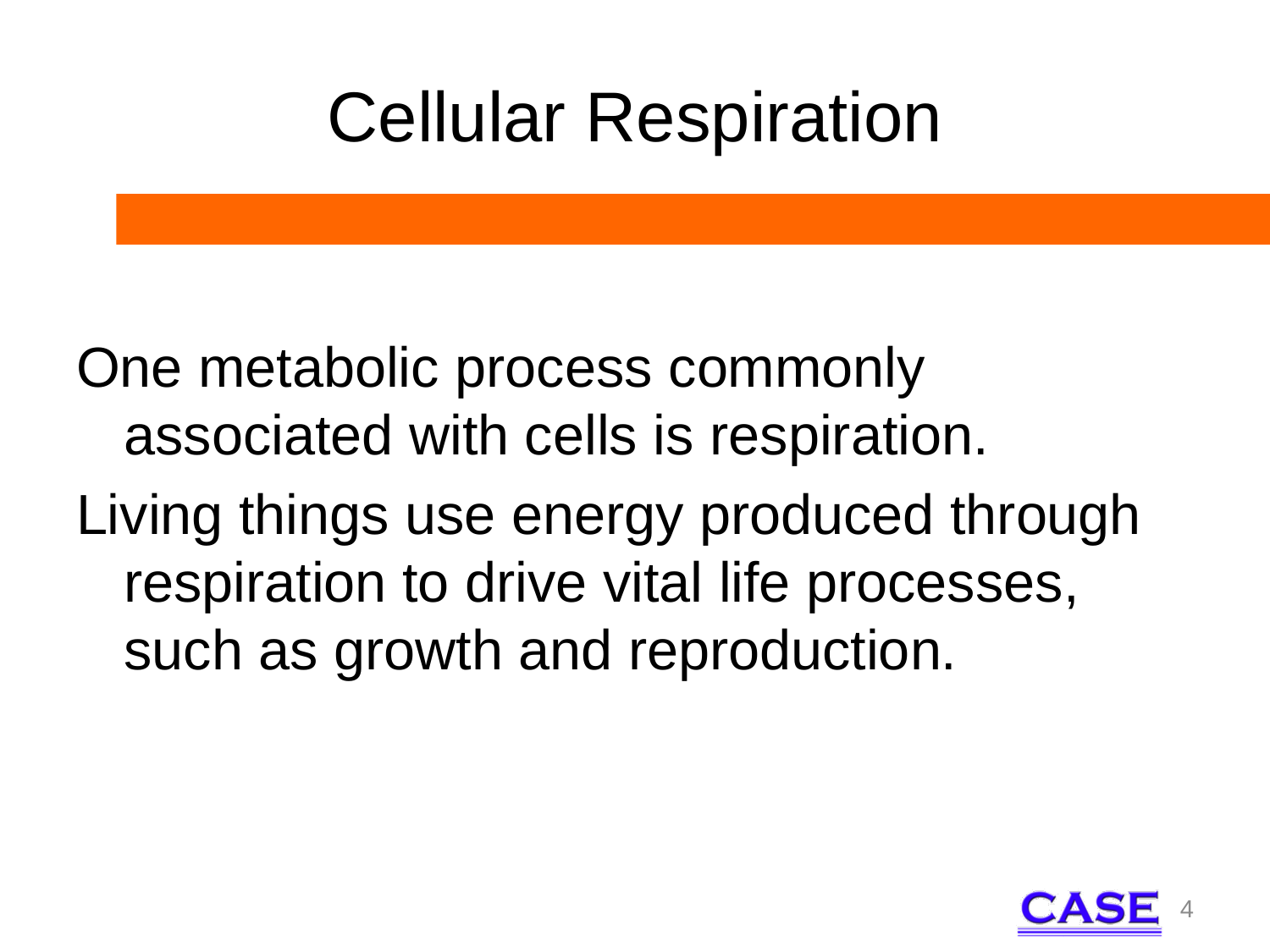

# Cellular Respiration

One metabolic process commonly associated with cells is respiration.
Living things use energy produced through respiration to drive vital life processes, such as growth and reproduction.
4